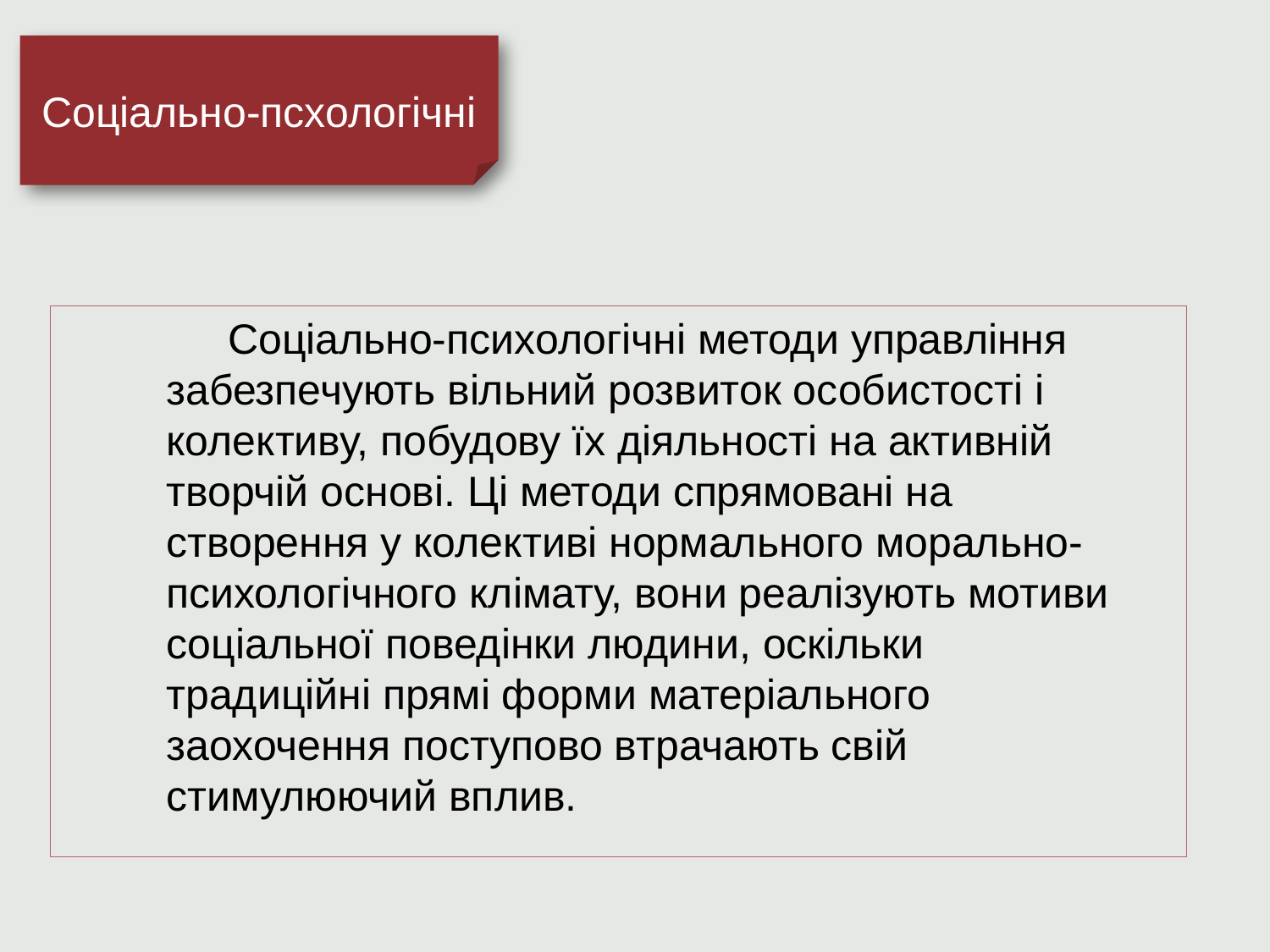

Соціально-псхологічні
Соціально-психологічні методи управління забезпечують вільний розвиток особистості і колективу, побудову їх діяльності на активній творчій основі. Ці методи спрямовані на створення у колективі нормального морально- психологічного клімату, вони реалізують мотиви соціальної поведінки людини, оскільки традиційні прямі форми матеріального заохочення поступово втрачають свій стимулюючий вплив.